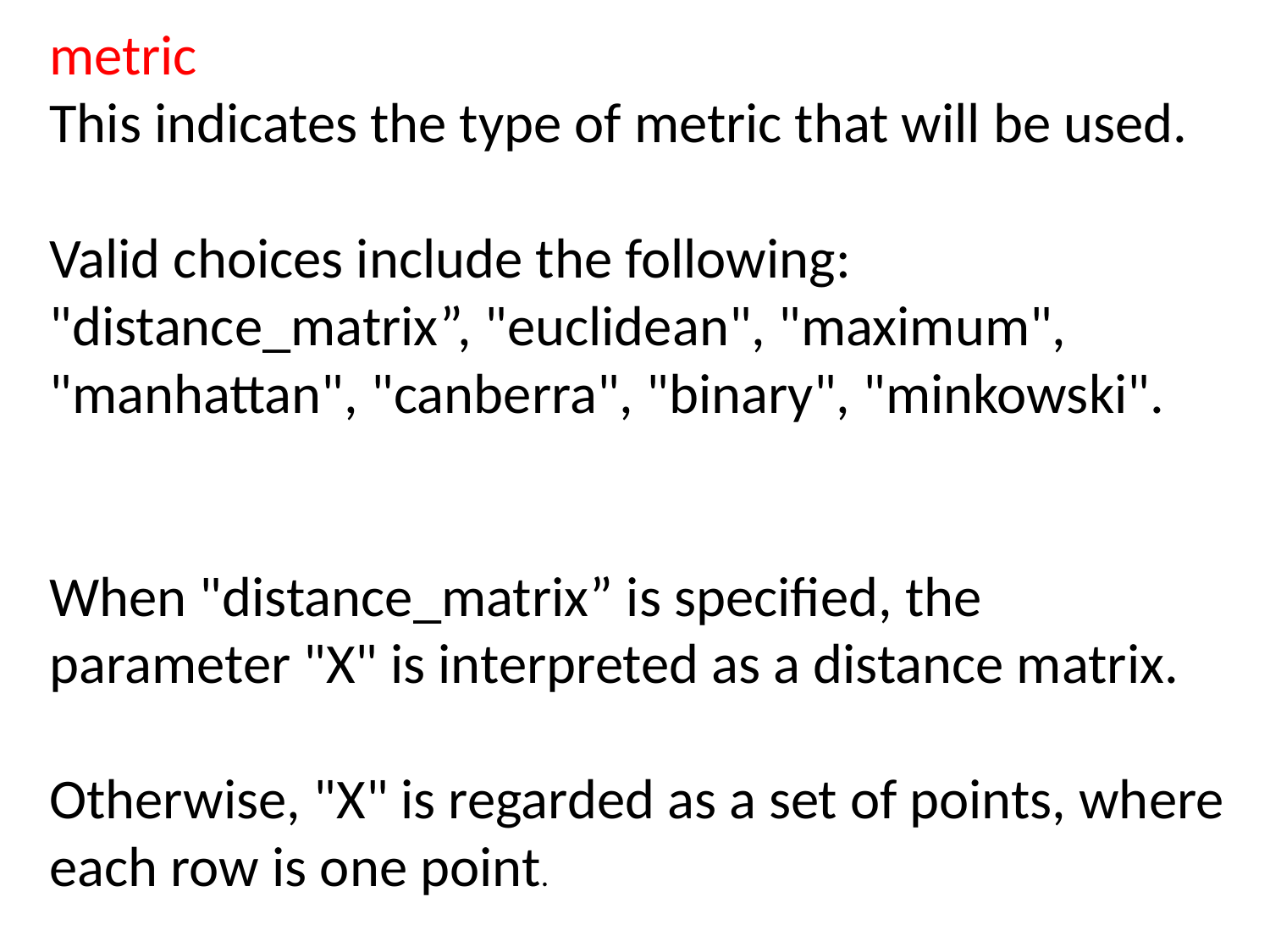

metric
This indicates the type of metric that will be used.

Valid choices include the following: "distance_matrix”, "euclidean", "maximum", "manhattan", "canberra", "binary", "minkowski".

When "distance_matrix” is specified, the parameter "X" is interpreted as a distance matrix.

Otherwise, "X" is regarded as a set of points, where each row is one point.